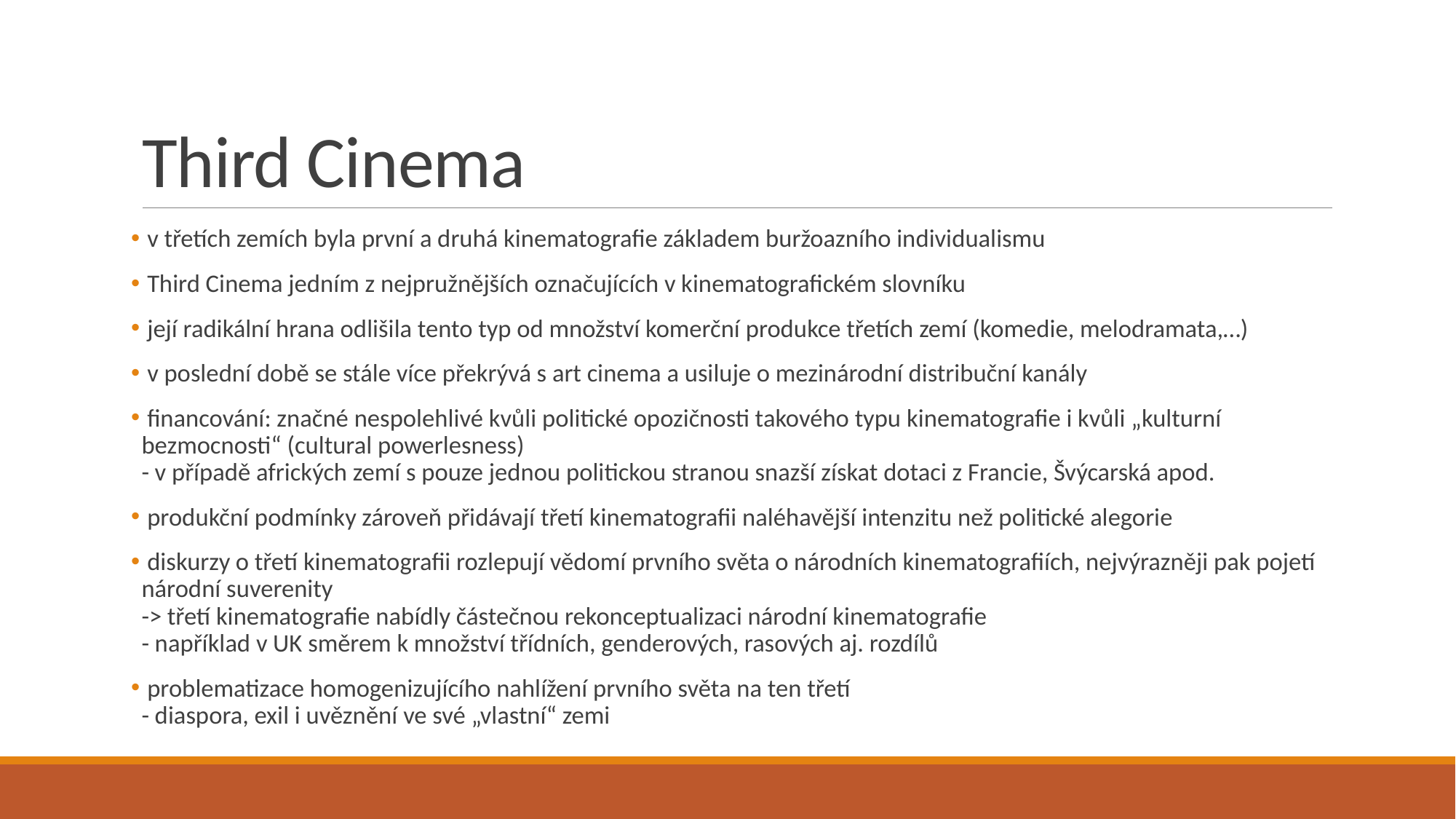

# Third Cinema
 v třetích zemích byla první a druhá kinematografie základem buržoazního individualismu
 Third Cinema jedním z nejpružnějších označujících v kinematografickém slovníku
 její radikální hrana odlišila tento typ od množství komerční produkce třetích zemí (komedie, melodramata,…)
 v poslední době se stále více překrývá s art cinema a usiluje o mezinárodní distribuční kanály
 financování: značné nespolehlivé kvůli politické opozičnosti takového typu kinematografie i kvůli „kulturní bezmocnosti“ (cultural powerlesness)
- v případě afrických zemí s pouze jednou politickou stranou snazší získat dotaci z Francie, Švýcarská apod.
 produkční podmínky zároveň přidávají třetí kinematografii naléhavější intenzitu než politické alegorie
 diskurzy o třetí kinematografii rozlepují vědomí prvního světa o národních kinematografiích, nejvýrazněji pak pojetí národní suverenity
-> třetí kinematografie nabídly částečnou rekonceptualizaci národní kinematografie
- například v UK směrem k množství třídních, genderových, rasových aj. rozdílů
 problematizace homogenizujícího nahlížení prvního světa na ten třetí
- diaspora, exil i uvěznění ve své „vlastní“ zemi